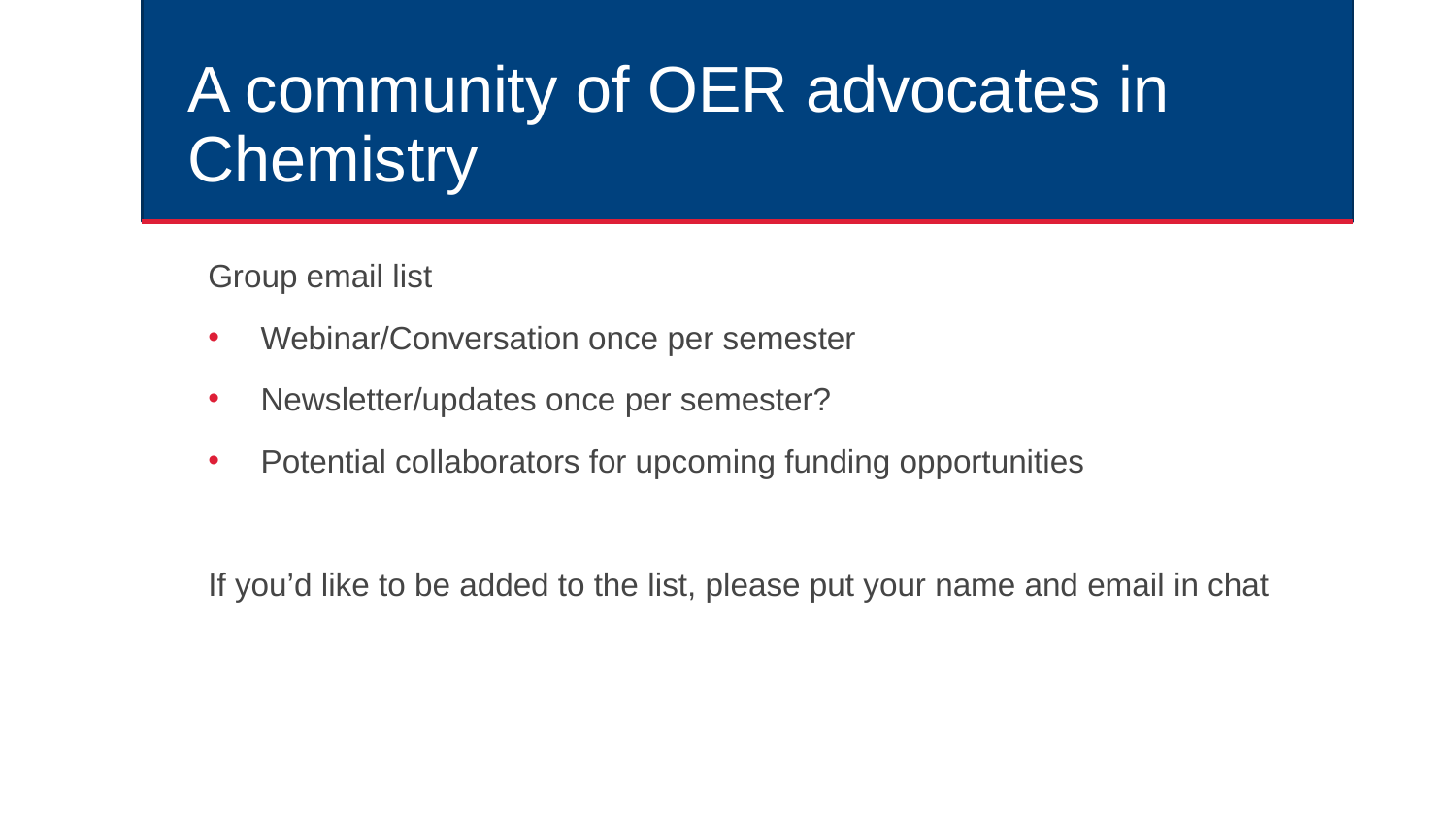

# A community of OER advocates in Chemistry
Group email list
Webinar/Conversation once per semester
Newsletter/updates once per semester?
Potential collaborators for upcoming funding opportunities

If you’d like to be added to the list, please put your name and email in chat